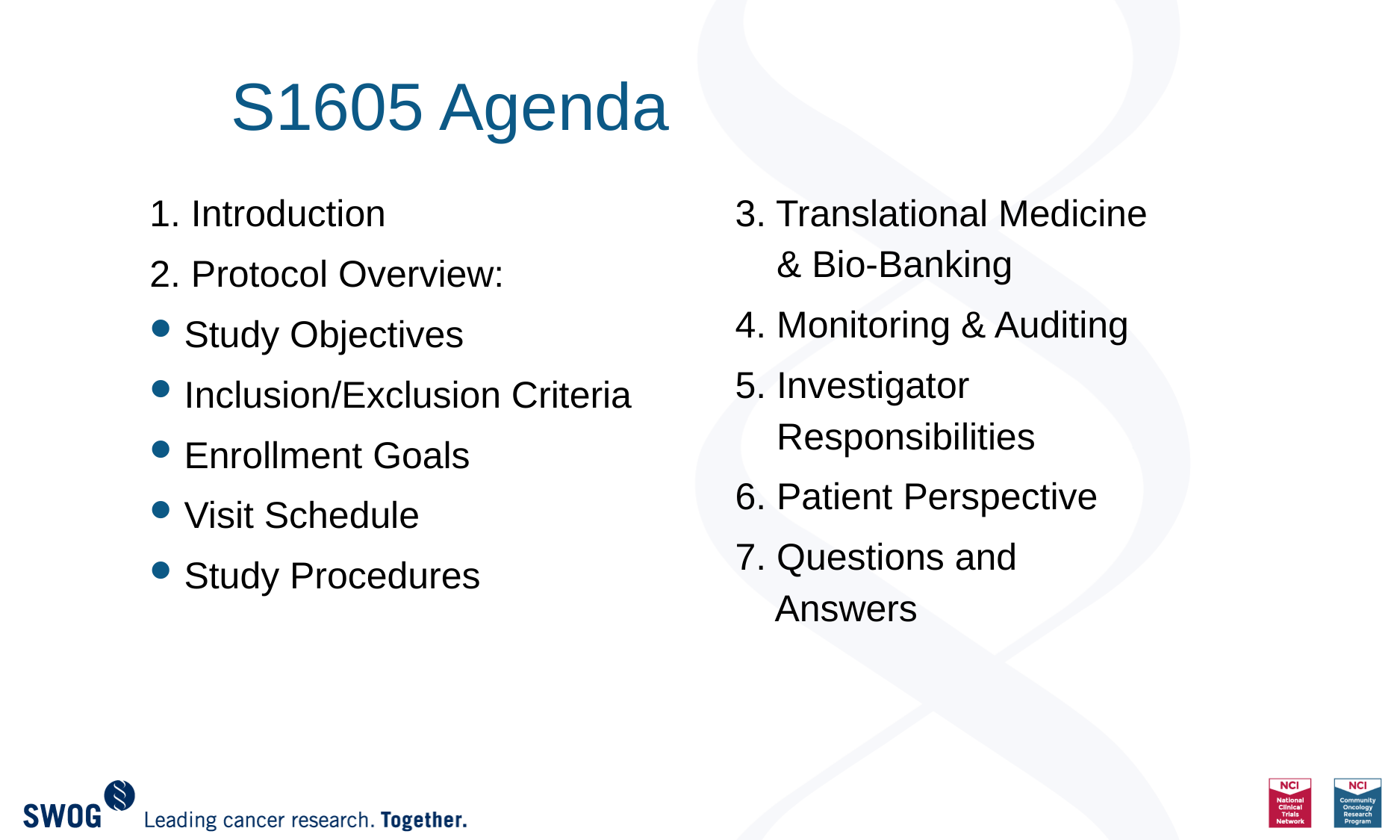

# S1605 Agenda
1. Introduction
2. Protocol Overview:
Study Objectives
Inclusion/Exclusion Criteria
Enrollment Goals
Visit Schedule
Study Procedures
3. Translational Medicine
    & Bio-Banking
4. Monitoring & Auditing
5. Investigator
    Responsibilities
6. Patient Perspective
7. Questions and
    Answers